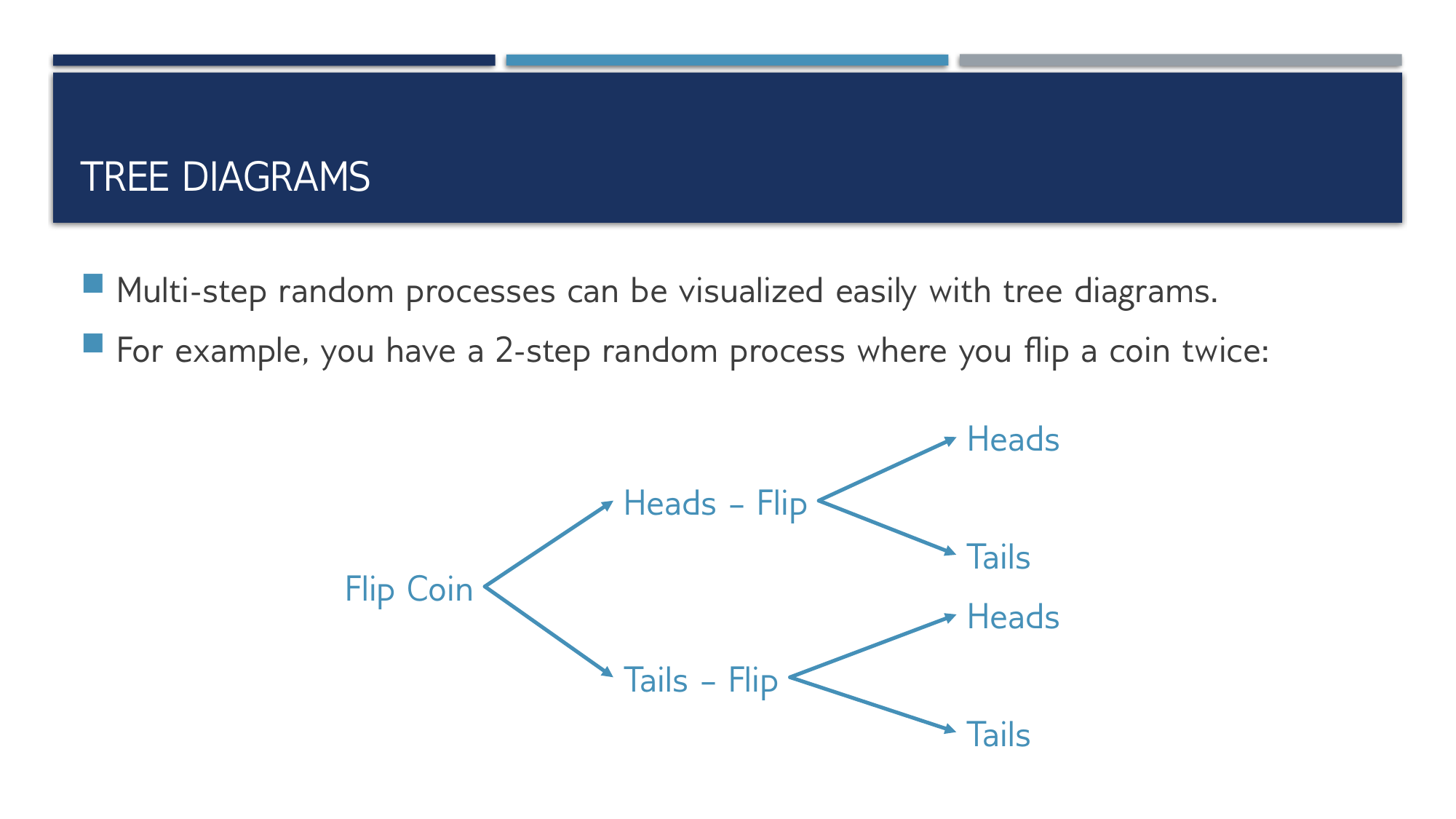

# Tree Diagrams
Multi-step random processes can be visualized easily with tree diagrams.
For example, you have a 2-step random process where you flip a coin twice:
Heads
Heads – Flip
Tails
Flip Coin
Heads
Tails – Flip
Tails